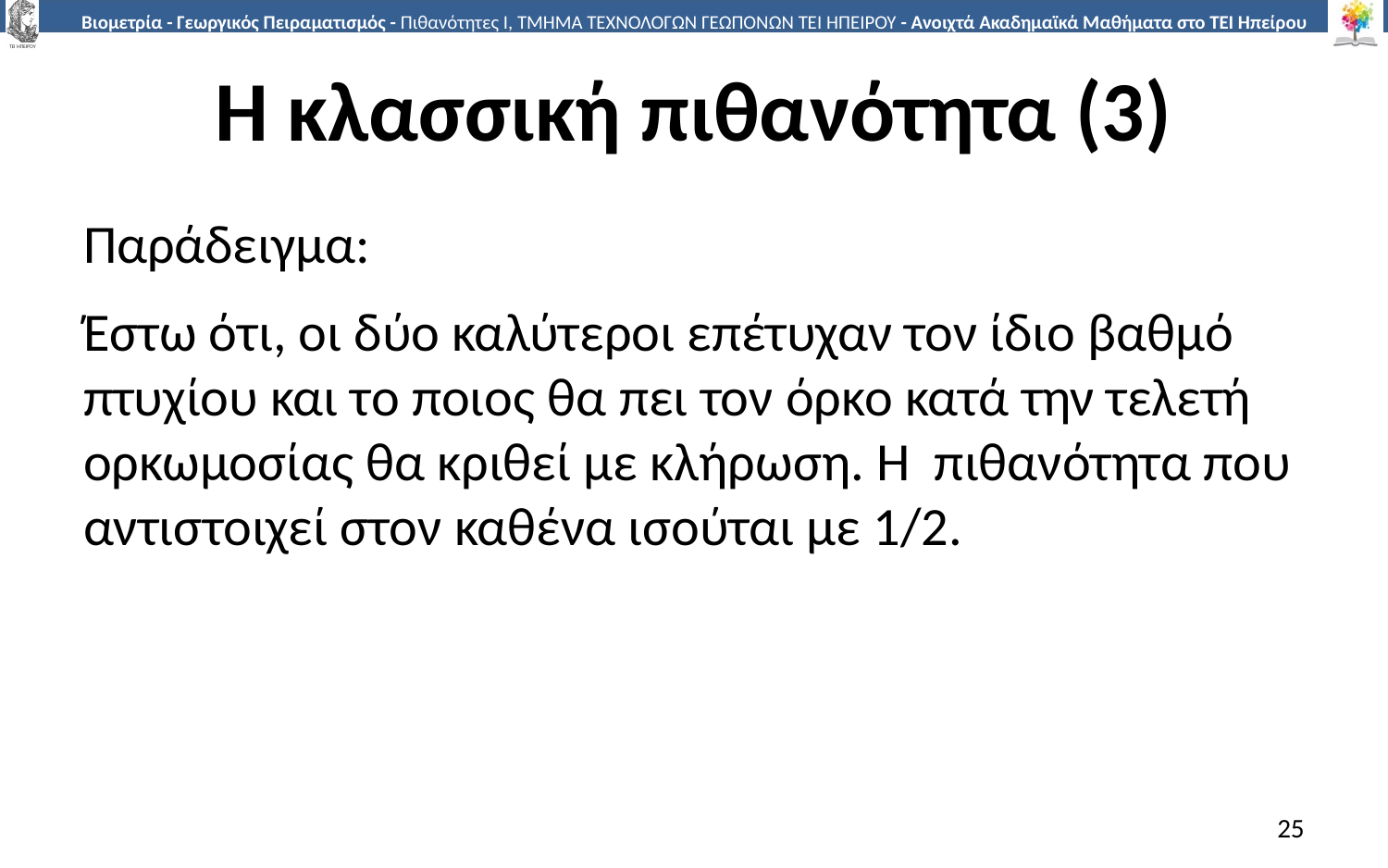

# Η κλασσική πιθανότητα (3)
Παράδειγμα:
Έστω ότι, οι δύο καλύτεροι επέτυχαν τον ίδιο βαθμό πτυχίου και το ποιος θα πει τον όρκο κατά την τελετή ορκωμοσίας θα κριθεί με κλήρωση. Η  πιθανότητα που αντιστοιχεί στον καθένα ισούται με 1/2.

25